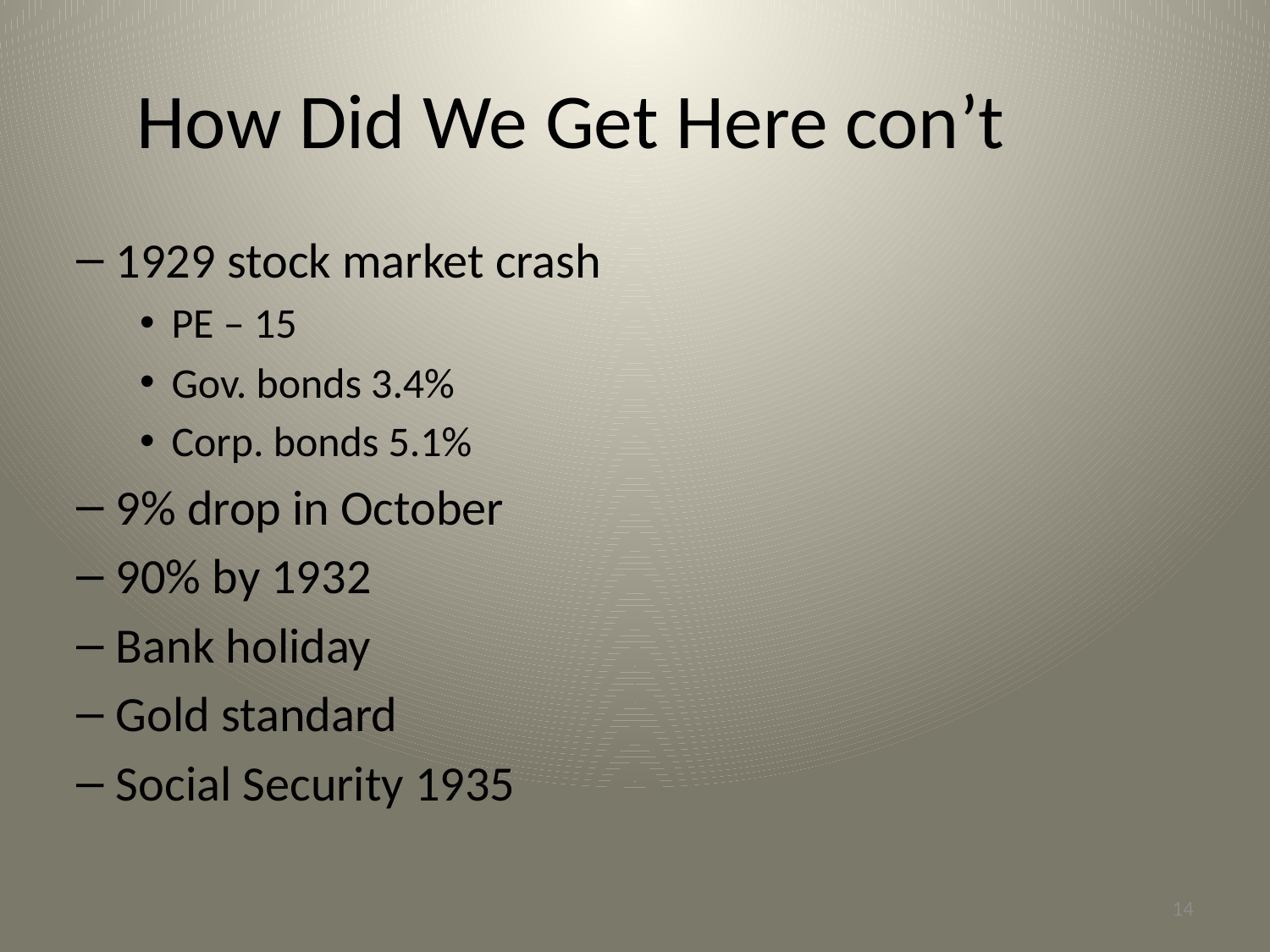

How Did We Get Here con’t
1929 stock market crash
PE – 15
Gov. bonds 3.4%
Corp. bonds 5.1%
9% drop in October
90% by 1932
Bank holiday
Gold standard
Social Security 1935

14